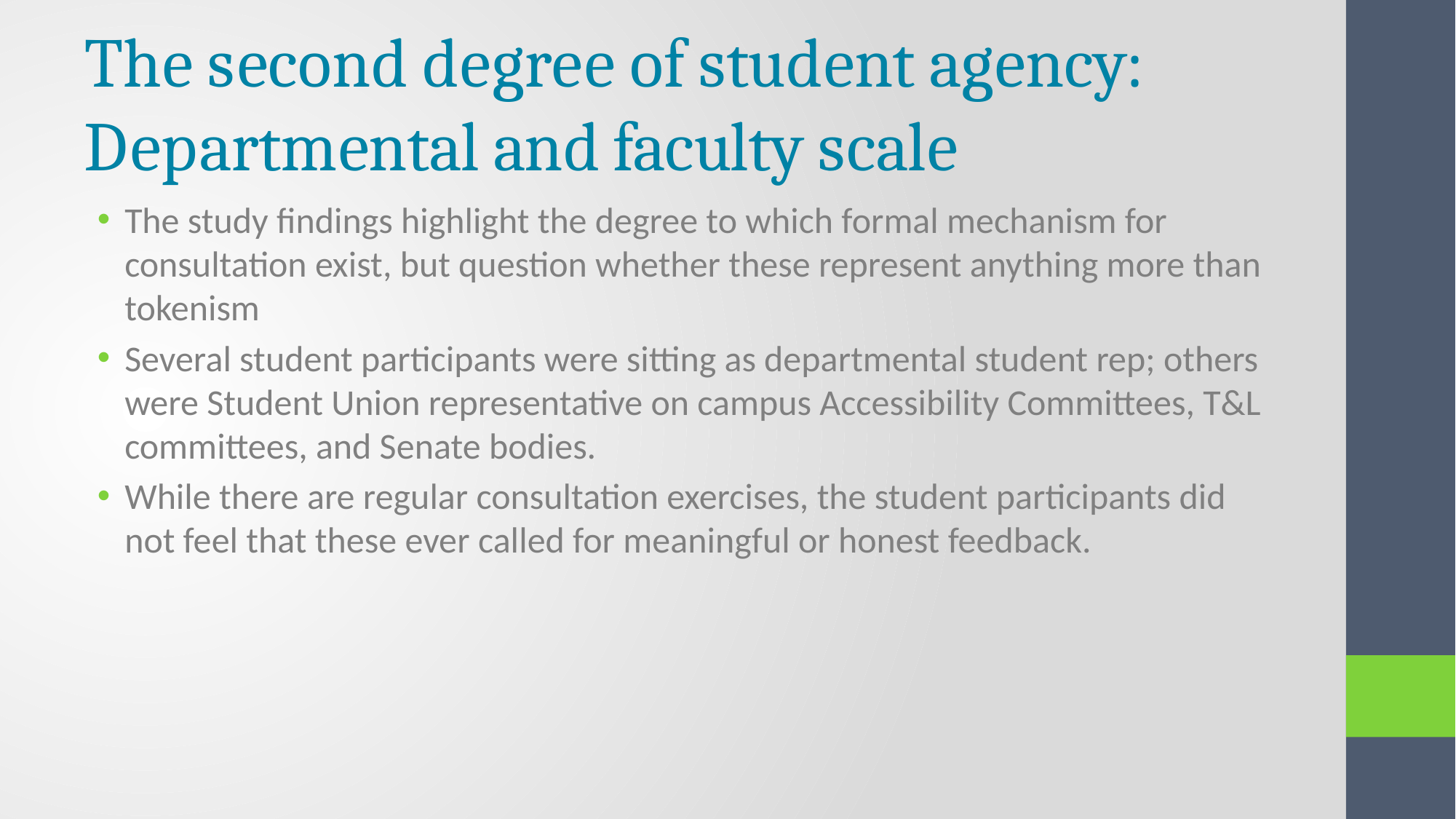

# The second degree of student agency: Departmental and faculty scale
The study findings highlight the degree to which formal mechanism for consultation exist, but question whether these represent anything more than tokenism
Several student participants were sitting as departmental student rep; others were Student Union representative on campus Accessibility Committees, T&L committees, and Senate bodies.
While there are regular consultation exercises, the student participants did not feel that these ever called for meaningful or honest feedback.